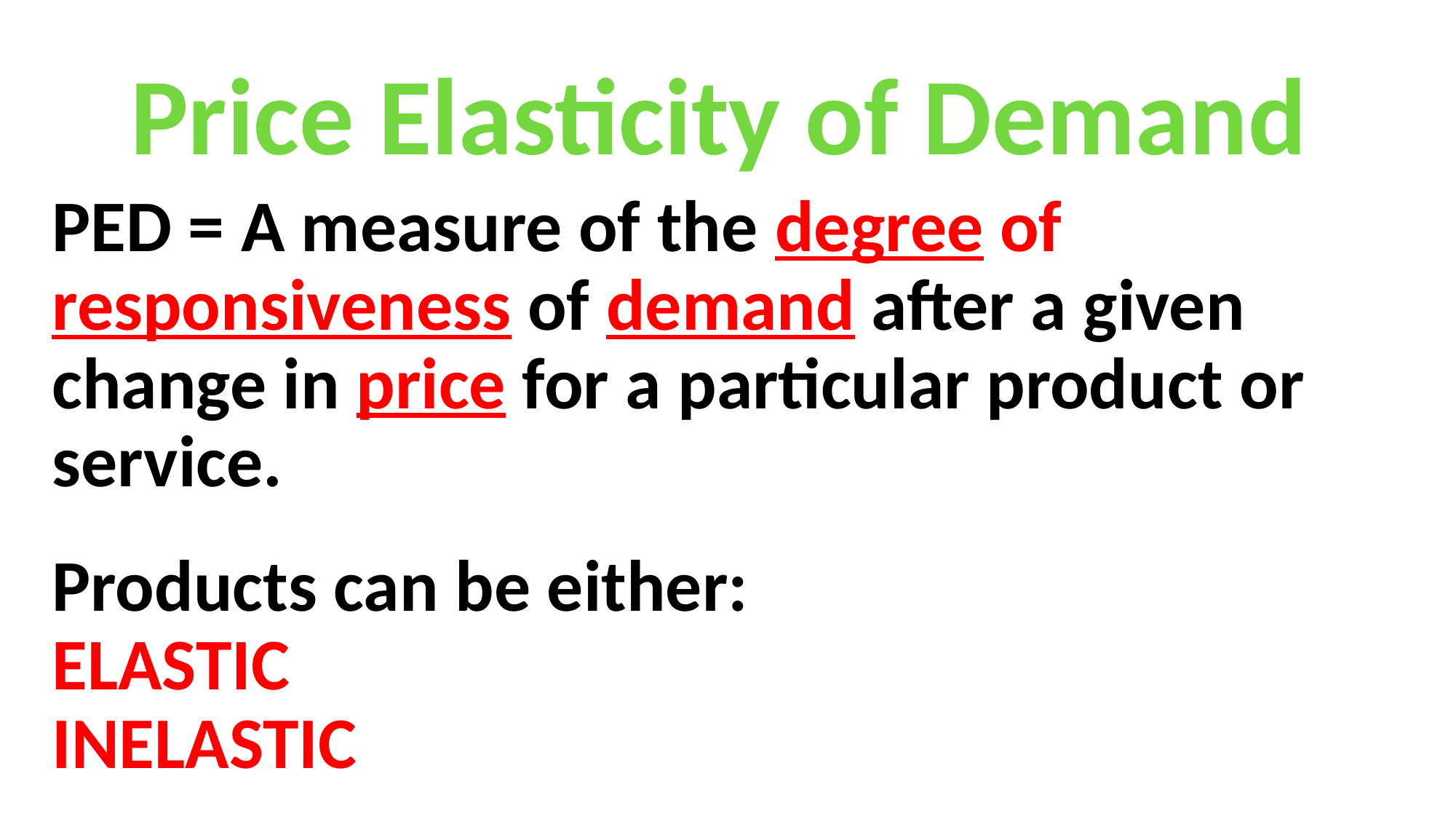

Price Elasticity of Demand
RECAP: What is PED?
PED = A measure of the degree of responsiveness of demand after a given change in price for a particular product or service.
Products can be either:
ELASTIC
INELASTIC